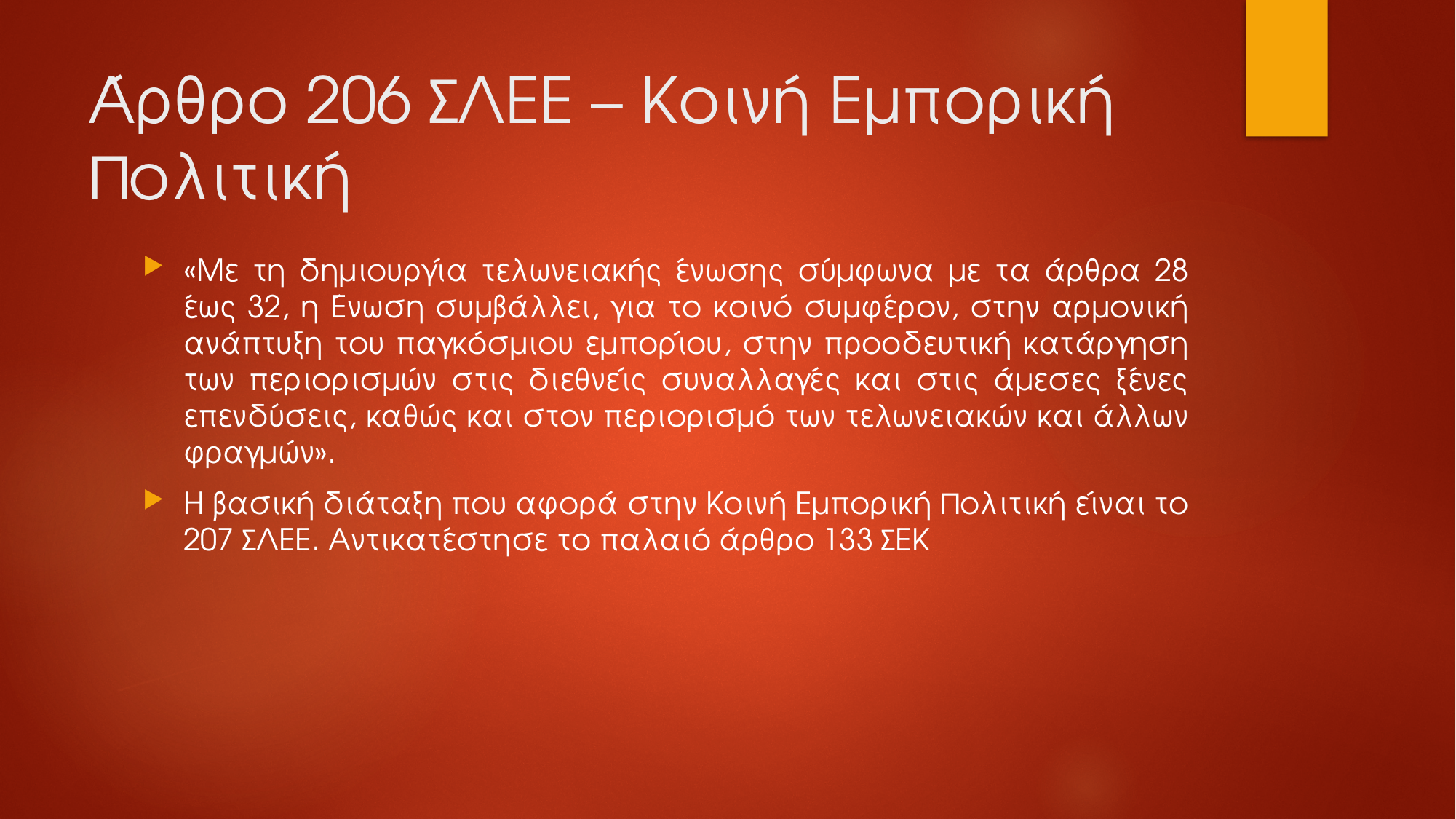

# Άρθρο 206 ΣΛΕΕ – Κοινή Εμπορική Πολιτική
«Με τη δημιουργία τελωνειακής ένωσης σύμφωνα με τα άρθρα 28 έως 32, η Ένωση συμβάλλει, για το κοινό συμφέρον, στην αρμονική ανάπτυξη του παγκόσμιου εμπορίου, στην προοδευτική κατάργηση των περιορι­σμών στις διεθνείς συναλλαγές και στις άμεσες ξένες επενδύσεις, καθώς και στον περιορισμό των τελωνει­ακών και άλλων φραγμών».
Η βασική διάταξη που αφορά στην Κοινή Εμπορική Πολιτική είναι το 207 ΣΛΕΕ. Αντικατέστησε το παλαιό άρθρο 133 ΣΕΚ